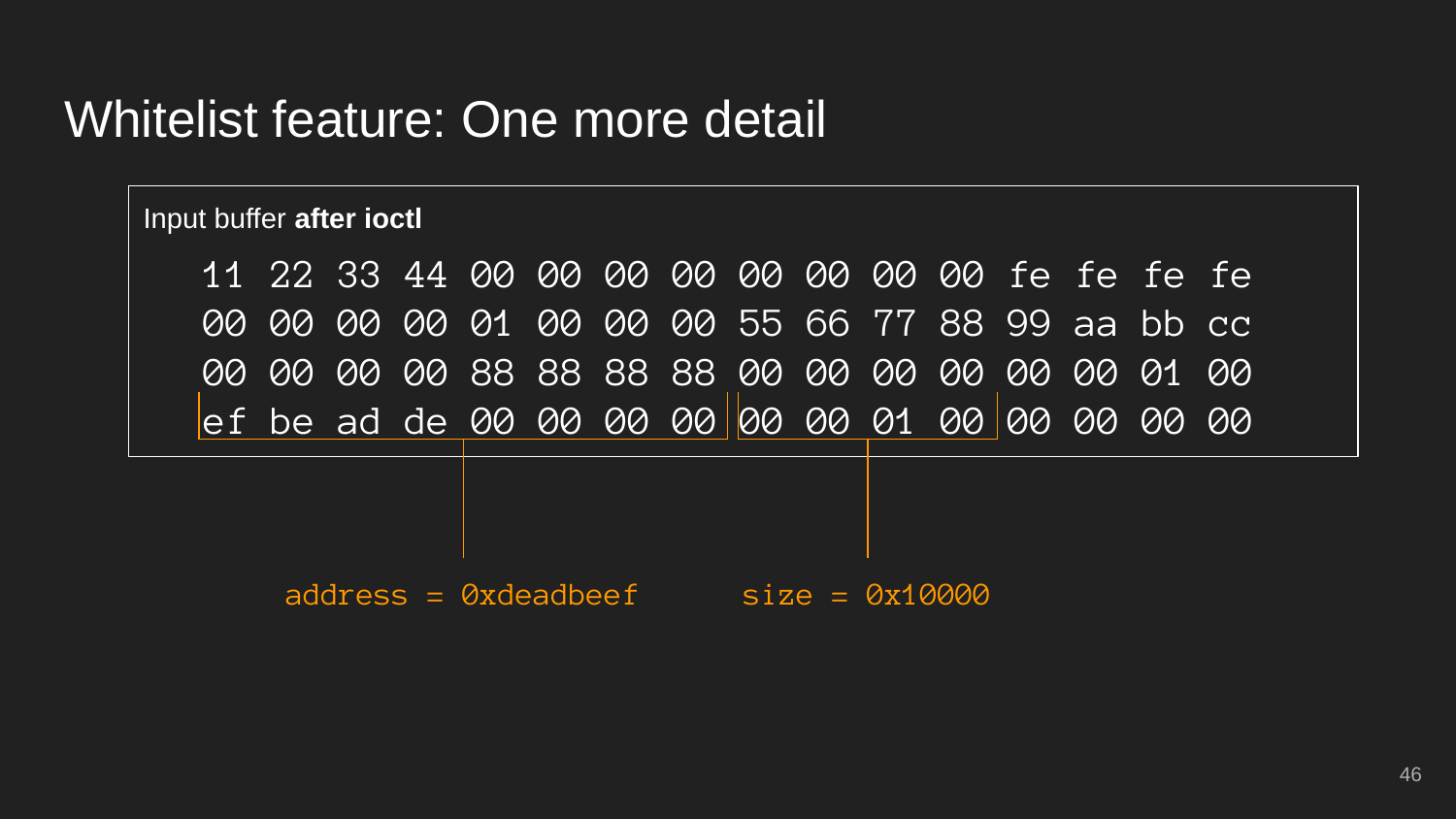

Whitelist feature: One more detail
Input buffer after ioctl
# 11 22 33 44 00 00 00 00 00 00 00 00 fe fe fe fe
00 00 00 00 01 00 00 00 55 66 77 88 99 aa bb cc
00 00 00 00 88 88 88 88 00 00 00 00 00 00 01 00
ef be ad de 00 00 00 00 00 00 01 00 00 00 00 00
size = 0x10000
address = 0xdeadbeef
46